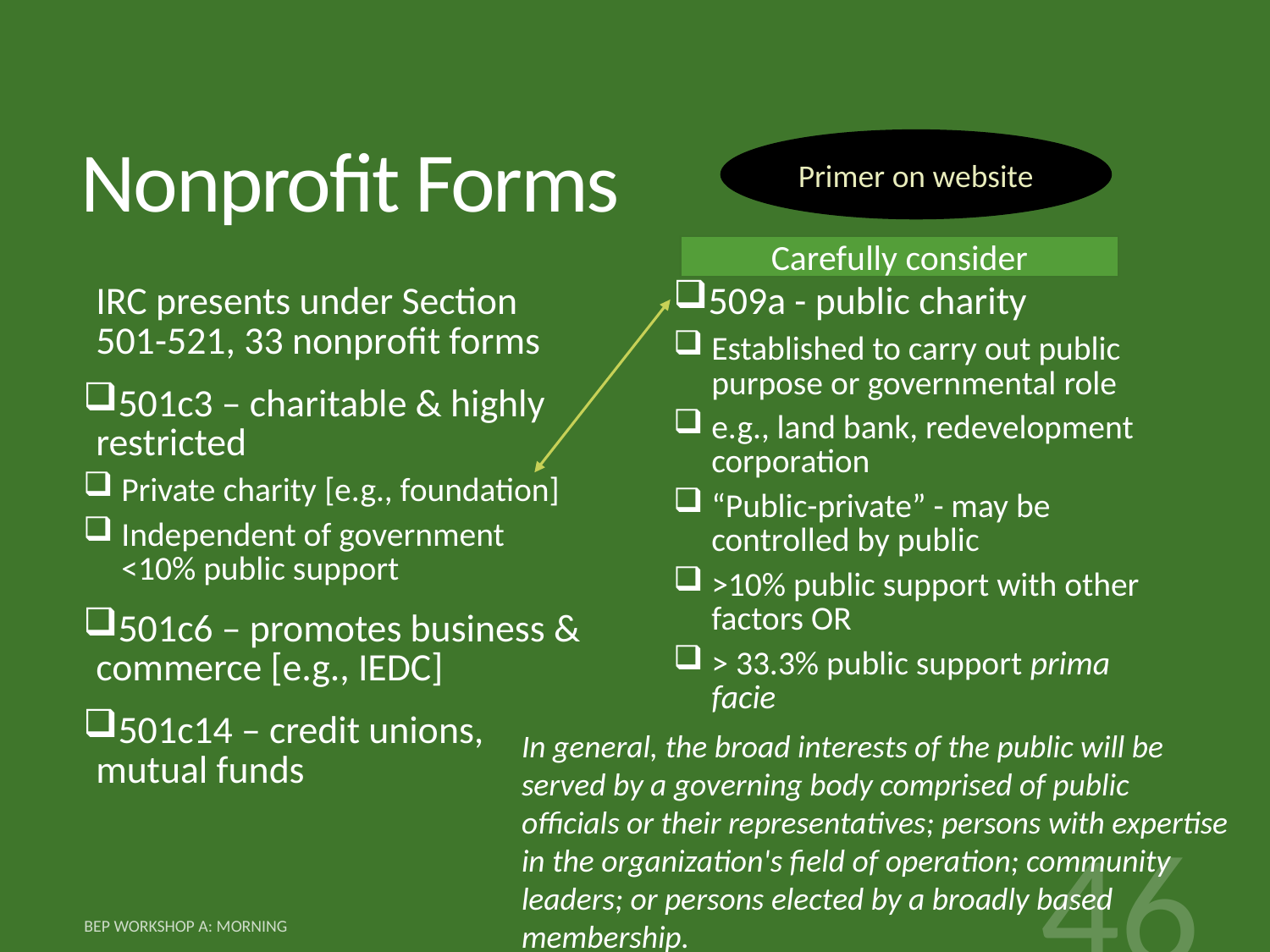

# Nonprofit Forms
Primer on website
Carefully consider
IRC presents under Section 501-521, 33 nonprofit forms
501c3 – charitable & highly restricted
Private charity [e.g., foundation]
Independent of government <10% public support
501c6 – promotes business & commerce [e.g., IEDC]
501c14 – credit unions, mutual funds

509a - public charity
Established to carry out public purpose or governmental role
e.g., land bank, redevelopment corporation
“Public-private” - may be controlled by public
>10% public support with other factors OR
> 33.3% public support prima facie
In general, the broad interests of the public will be served by a governing body comprised of public officials or their representatives; persons with expertise in the organization's field of operation; community leaders; or persons elected by a broadly based membership.

46
BEP workshop A: morning